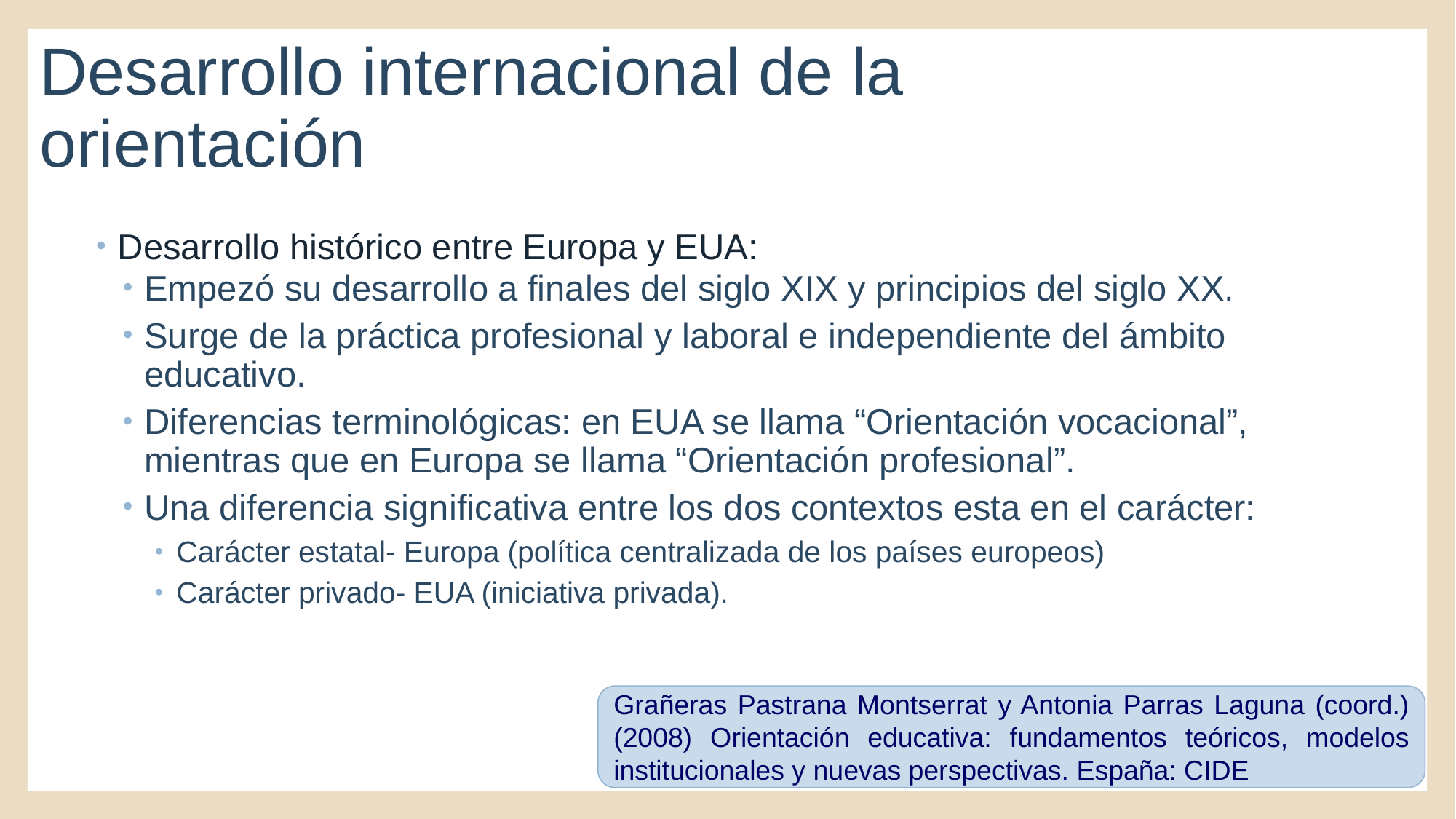

# Desarrollo internacional de la orientación
Desarrollo histórico entre Europa y EUA:
Empezó su desarrollo a finales del siglo XIX y principios del siglo XX.
Surge de la práctica profesional y laboral e independiente del ámbito educativo.
Diferencias terminológicas: en EUA se llama “Orientación vocacional”, mientras que en Europa se llama “Orientación profesional”.
Una diferencia significativa entre los dos contextos esta en el carácter:
Carácter estatal- Europa (política centralizada de los países europeos)
Carácter privado- EUA (iniciativa privada).
Grañeras Pastrana Montserrat y Antonia Parras Laguna (coord.) (2008) Orientación educativa: fundamentos teóricos, modelos institucionales y nuevas perspectivas. España: CIDE